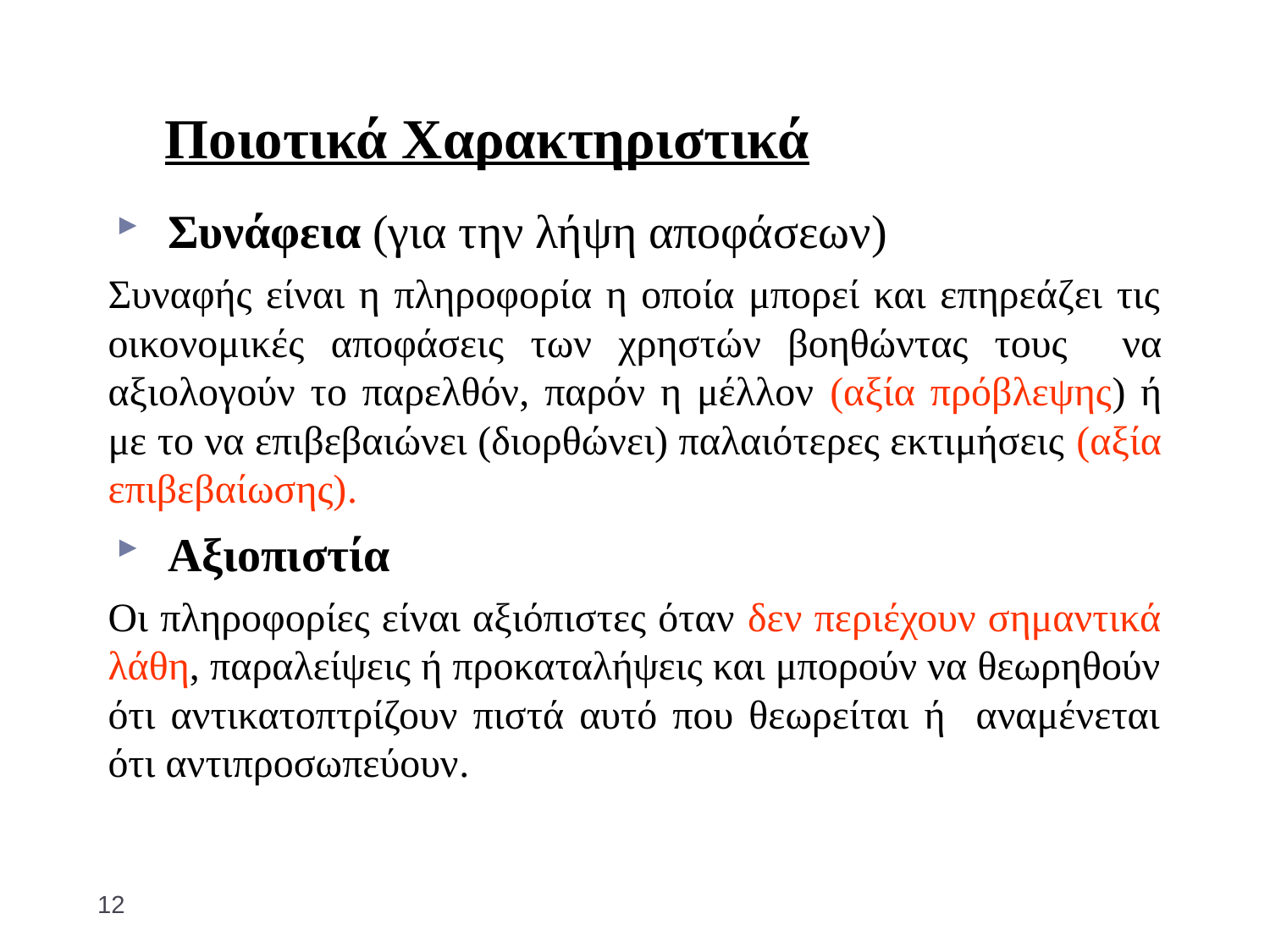

# Ποιοτικά Χαρακτηριστικά
Συνάφεια (για την λήψη αποφάσεων)
Συναφής είναι η πληροφορία η οποία μπορεί και επηρεάζει τις οικονομικές αποφάσεις των χρηστών βοηθώντας τους  να αξιολογούν το παρελθόν, παρόν η μέλλον (αξία πρόβλεψης) ή με το να επιβεβαιώνει (διορθώνει) παλαιότερες εκτιμήσεις (αξία επιβεβαίωσης).
Αξιοπιστία
Οι πληροφορίες είναι αξιόπιστες όταν δεν περιέχουν σημαντικά λάθη, παραλείψεις ή προκαταλήψεις και μπορούν να θεωρηθούν ότι αντικατοπτρίζουν πιστά αυτό που θεωρείται ή  αναμένεται ότι αντιπροσωπεύουν.

12